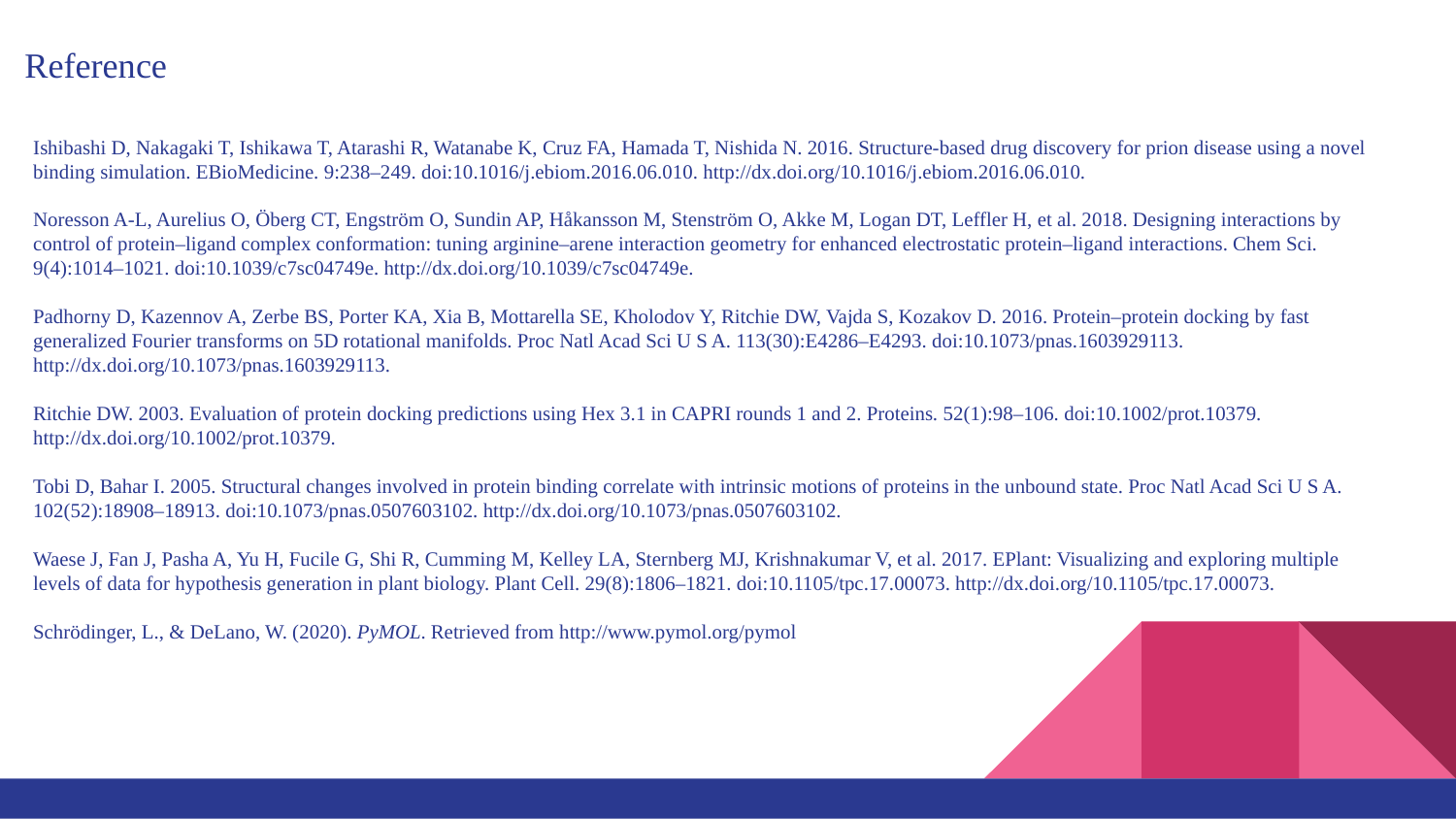

# Reference

Ishibashi D, Nakagaki T, Ishikawa T, Atarashi R, Watanabe K, Cruz FA, Hamada T, Nishida N. 2016. Structure-based drug discovery for prion disease using a novel binding simulation. EBioMedicine. 9:238–249. doi:10.1016/j.ebiom.2016.06.010. http://dx.doi.org/10.1016/j.ebiom.2016.06.010.
Noresson A-L, Aurelius O, Öberg CT, Engström O, Sundin AP, Håkansson M, Stenström O, Akke M, Logan DT, Leffler H, et al. 2018. Designing interactions by control of protein–ligand complex conformation: tuning arginine–arene interaction geometry for enhanced electrostatic protein–ligand interactions. Chem Sci. 9(4):1014–1021. doi:10.1039/c7sc04749e. http://dx.doi.org/10.1039/c7sc04749e.
Padhorny D, Kazennov A, Zerbe BS, Porter KA, Xia B, Mottarella SE, Kholodov Y, Ritchie DW, Vajda S, Kozakov D. 2016. Protein–protein docking by fast generalized Fourier transforms on 5D rotational manifolds. Proc Natl Acad Sci U S A. 113(30):E4286–E4293. doi:10.1073/pnas.1603929113. http://dx.doi.org/10.1073/pnas.1603929113.
Ritchie DW. 2003. Evaluation of protein docking predictions using Hex 3.1 in CAPRI rounds 1 and 2. Proteins. 52(1):98–106. doi:10.1002/prot.10379. http://dx.doi.org/10.1002/prot.10379.
Tobi D, Bahar I. 2005. Structural changes involved in protein binding correlate with intrinsic motions of proteins in the unbound state. Proc Natl Acad Sci U S A. 102(52):18908–18913. doi:10.1073/pnas.0507603102. http://dx.doi.org/10.1073/pnas.0507603102.
Waese J, Fan J, Pasha A, Yu H, Fucile G, Shi R, Cumming M, Kelley LA, Sternberg MJ, Krishnakumar V, et al. 2017. EPlant: Visualizing and exploring multiple levels of data for hypothesis generation in plant biology. Plant Cell. 29(8):1806–1821. doi:10.1105/tpc.17.00073. http://dx.doi.org/10.1105/tpc.17.00073.
Schrödinger, L., & DeLano, W. (2020). PyMOL. Retrieved from http://www.pymol.org/pymol